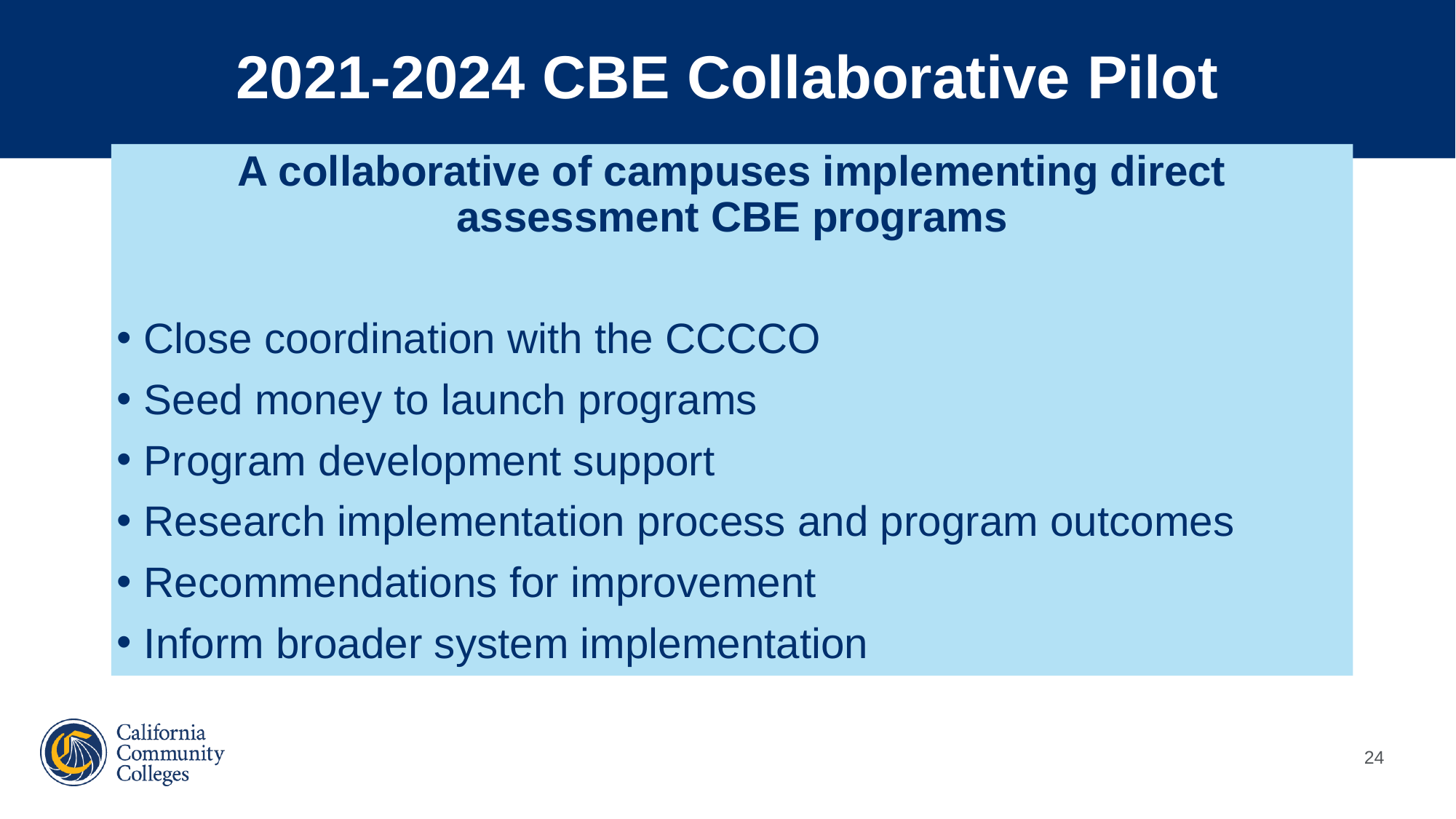

# 2021-2024 CBE Collaborative Pilot
A collaborative of campuses implementing direct assessment CBE programs

Close coordination with the CCCCO
Seed money to launch programs
Program development support
Research implementation process and program outcomes
Recommendations for improvement
Inform broader system implementation
24